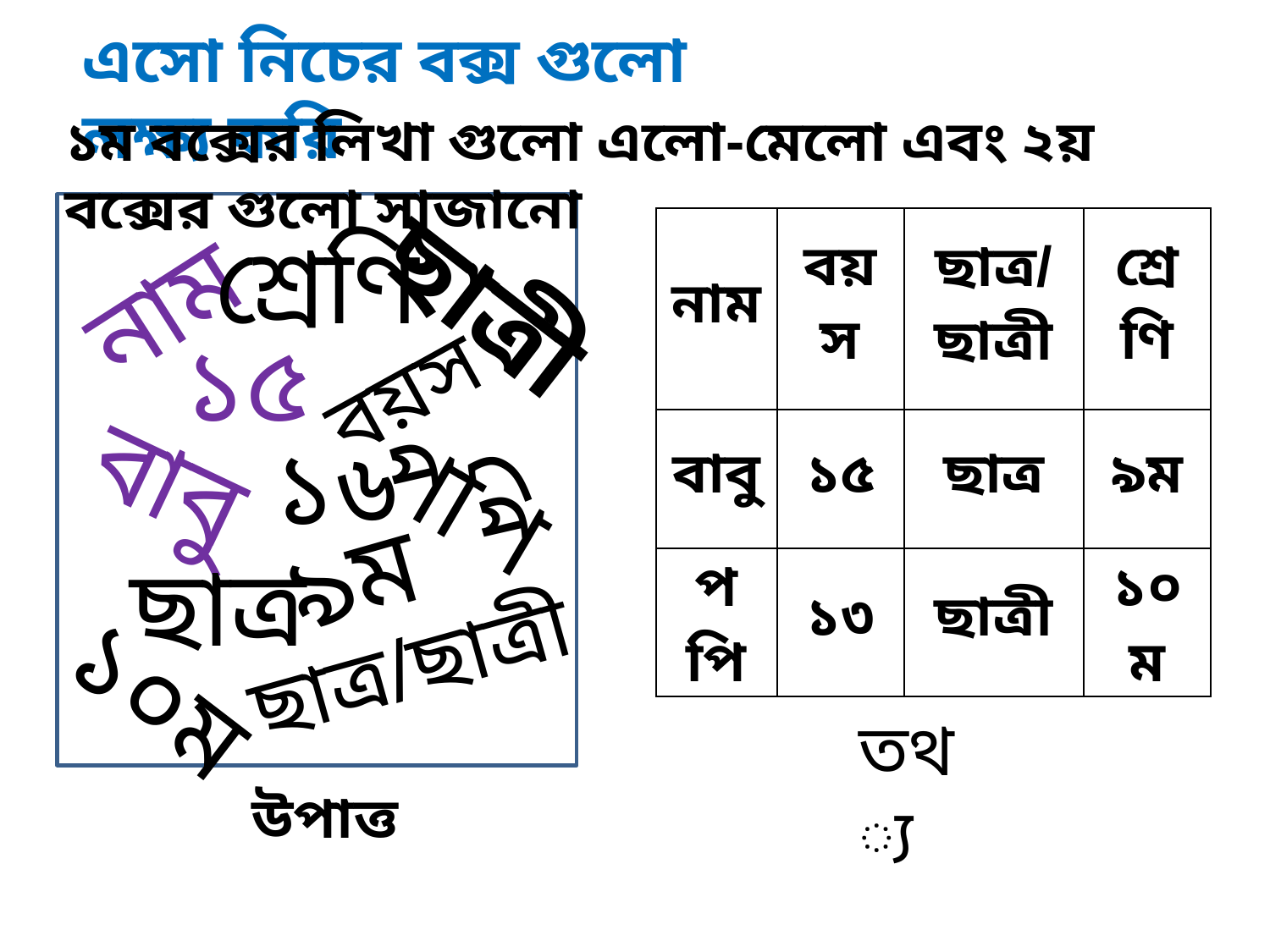

এসো নিচের বক্স গুলো লক্ষ্য করি
১ম বক্সের লিখা গুলো এলো-মেলো এবং ২য় বক্সের গুলো সাজানো

| নাম | বয়স | ছাত্র/ছাত্রী | শ্রেণি |
| --- | --- | --- | --- |
| বাবু | ১৫ | ছাত্র | ৯ম |
| পপি | ১৩ | ছাত্রী | ১০ম |
শ্রেণি
ছাত্রী
নাম
১৫
বয়স
বাবু
পপি
৯ম
ছাত্র
ছাত্র/ছাত্রী
১০ম
১৬
তথ্য
উপাত্ত